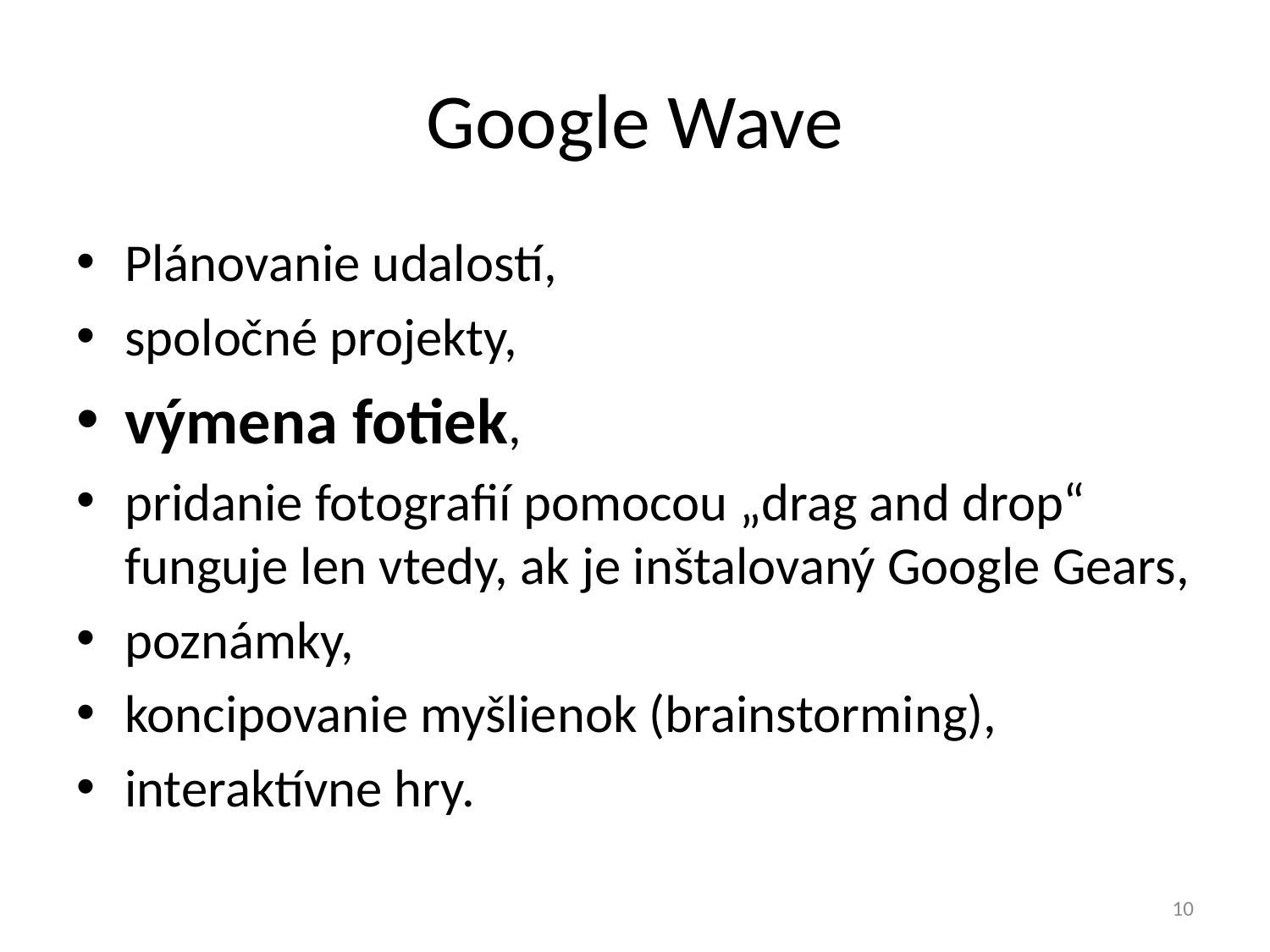

# Google Wave
Plánovanie udalostí,
spoločné projekty,
výmena fotiek,
pridanie fotografií pomocou „drag and drop“ funguje len vtedy, ak je inštalovaný Google Gears,
poznámky,
koncipovanie myšlienok (brainstorming),
interaktívne hry.

10